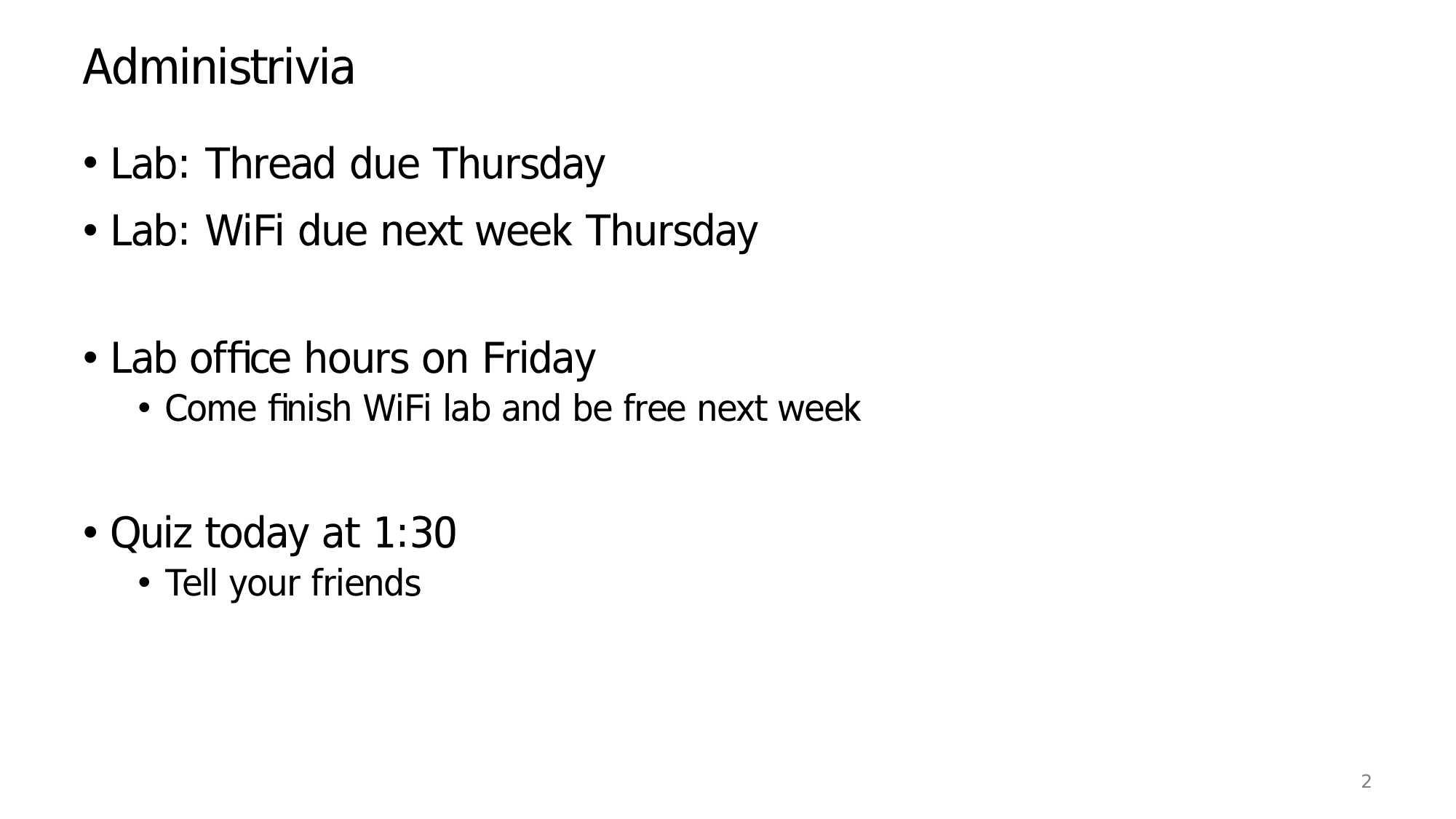

# Administrivia
Lab: Thread due Thursday
Lab: WiFi due next week Thursday

Lab office hours on Friday
Come finish WiFi lab and be free next week

Quiz today at 1:30
Tell your friends

2